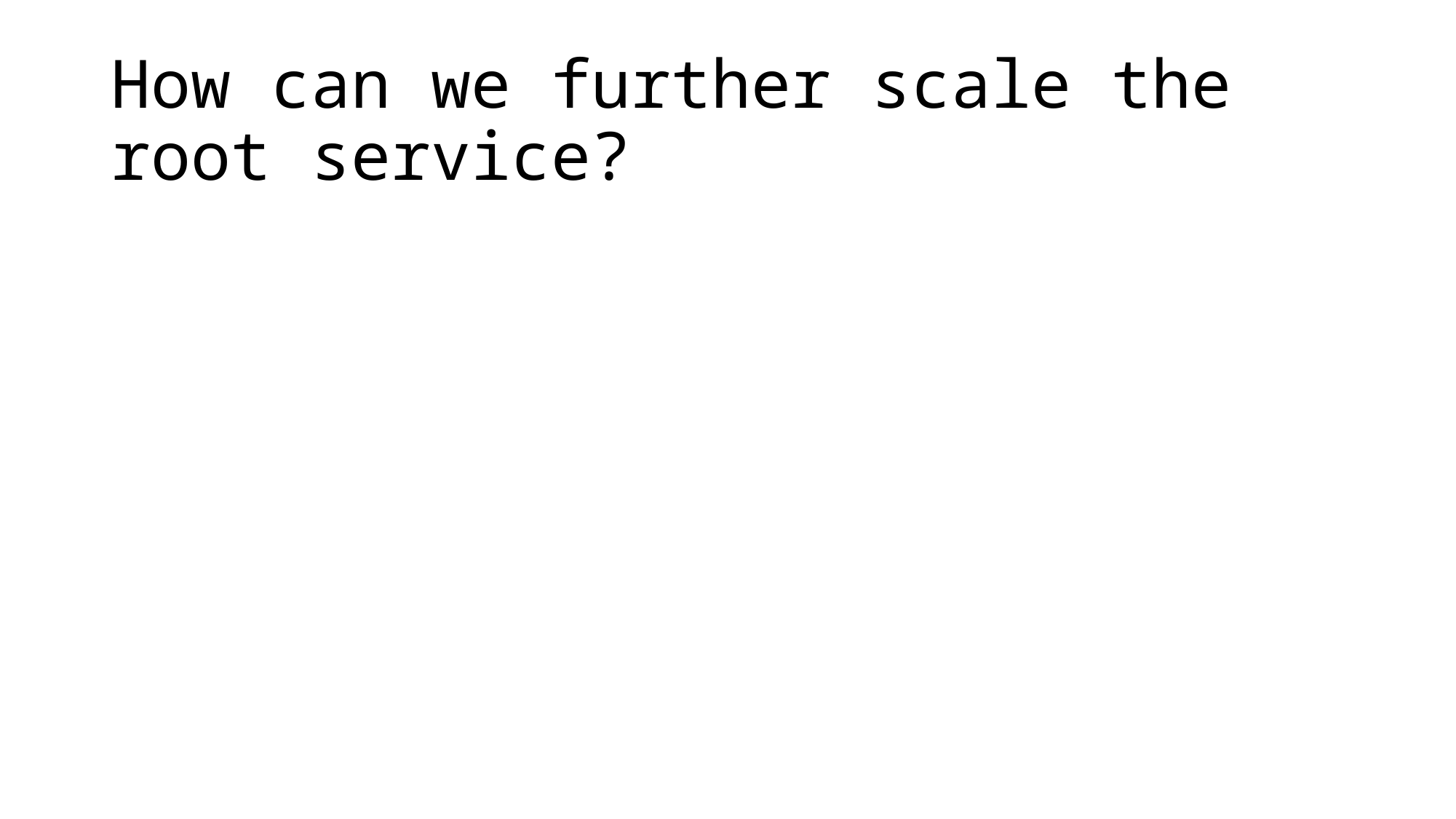

# How can we further scale the root service?